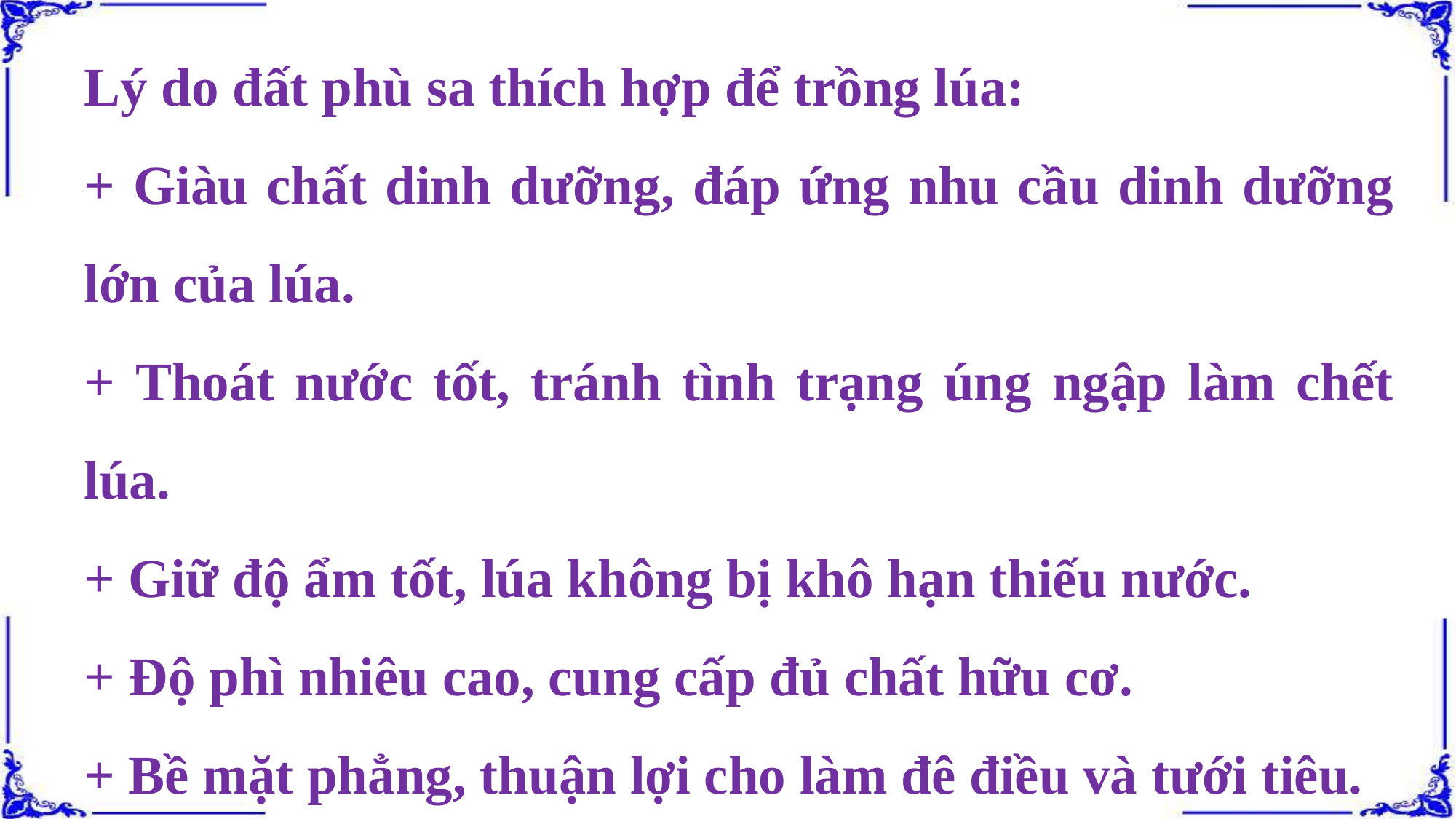

Lý do đất phù sa thích hợp để trồng lúa:
+ Giàu chất dinh dưỡng, đáp ứng nhu cầu dinh dưỡng lớn của lúa.
+ Thoát nước tốt, tránh tình trạng úng ngập làm chết lúa.
+ Giữ độ ẩm tốt, lúa không bị khô hạn thiếu nước.
+ Độ phì nhiêu cao, cung cấp đủ chất hữu cơ.
+ Bề mặt phẳng, thuận lợi cho làm đê điều và tưới tiêu.